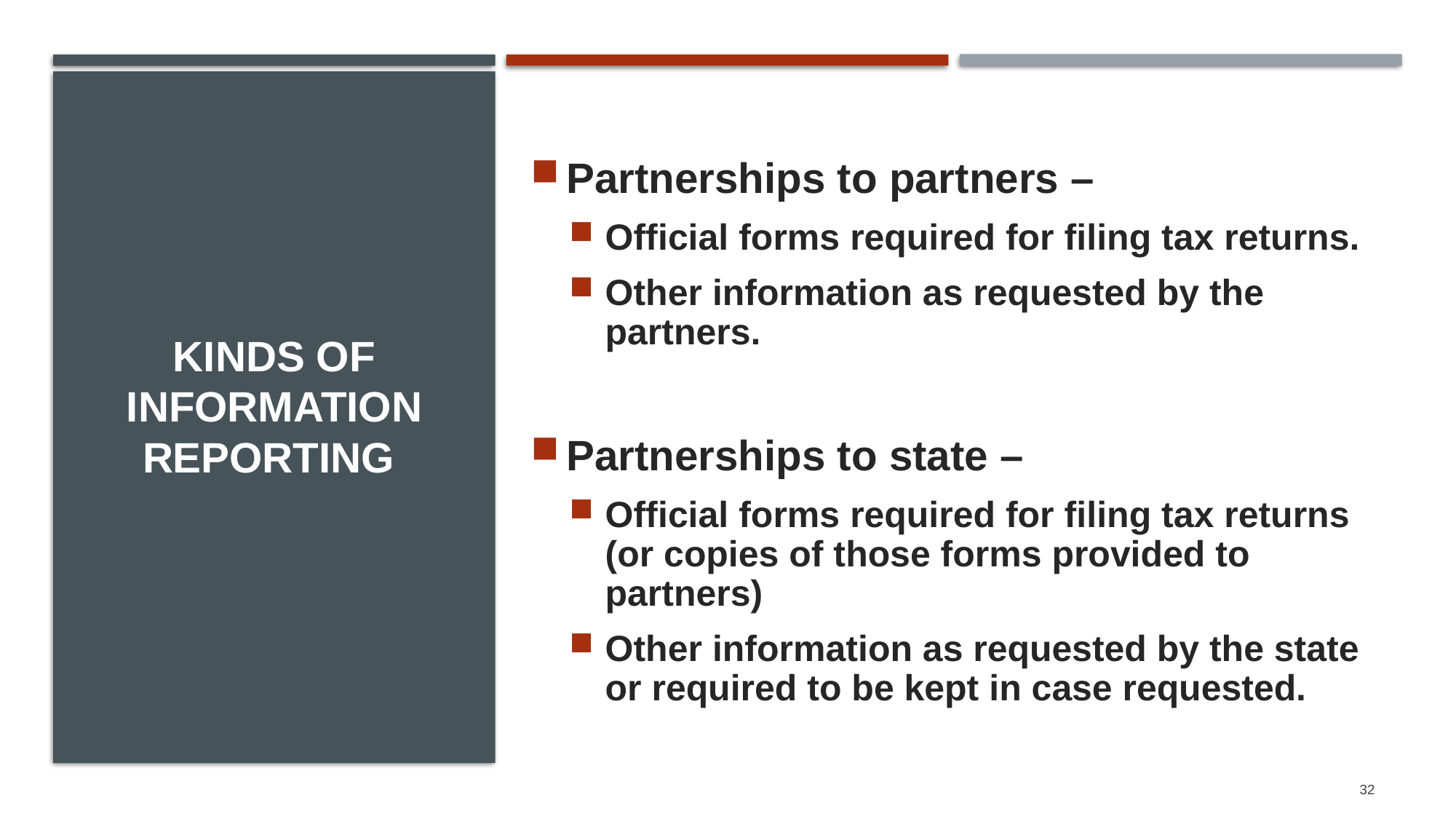

Partnerships to partners –
Official forms required for filing tax returns.
Other information as requested by the partners.

Partnerships to state –
Official forms required for filing tax returns (or copies of those forms provided to partners)
Other information as requested by the state or required to be kept in case requested.
# Kinds of Information Reporting
32